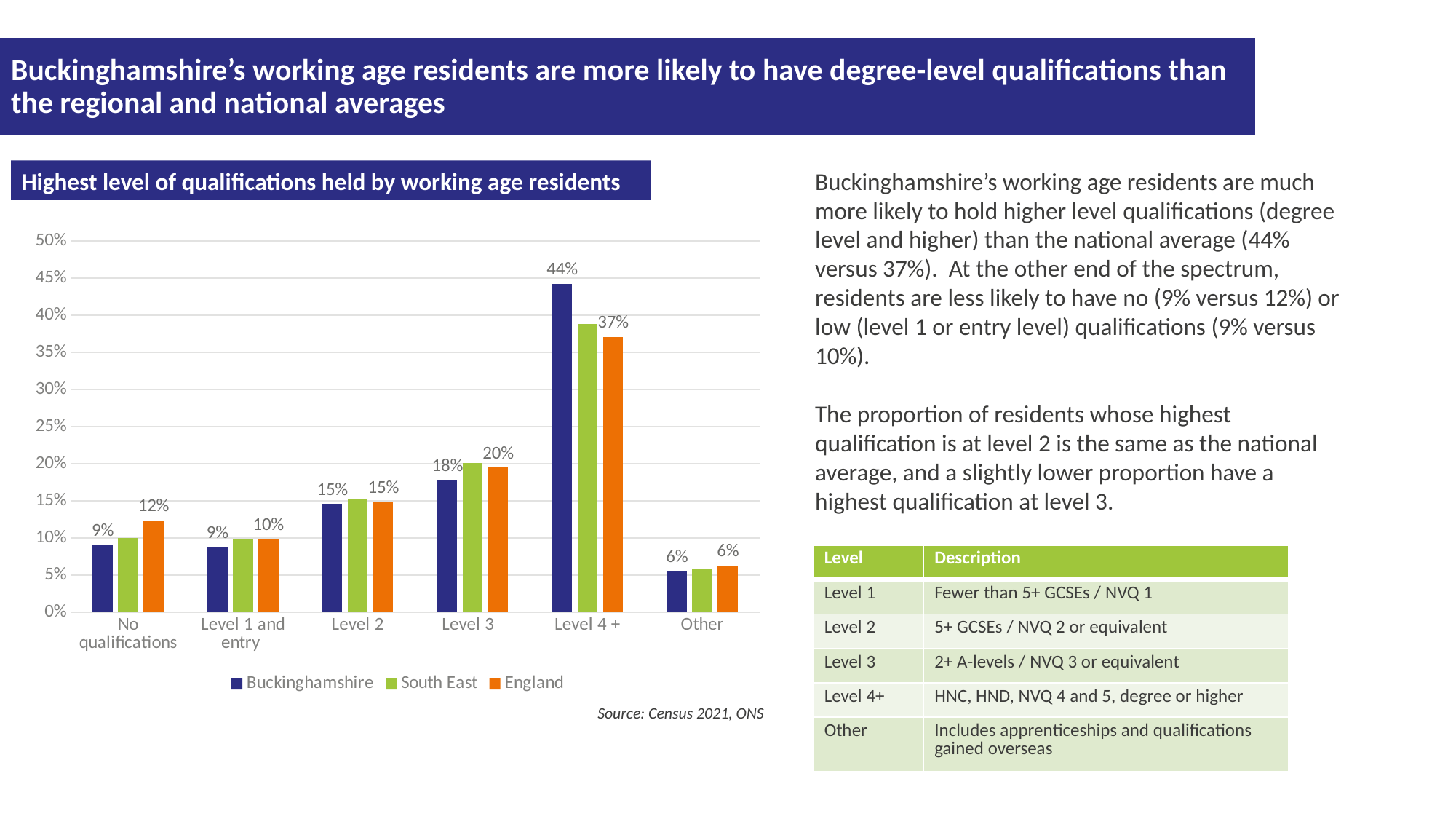

Buckinghamshire’s working age residents are more likely to have degree-level qualifications than the regional and national averages
Highest level of qualifications held by working age residents
Buckinghamshire’s working age residents are much more likely to hold higher level qualifications (degree level and higher) than the national average (44% versus 37%).  At the other end of the spectrum, residents are less likely to have no (9% versus 12%) or low (level 1 or entry level) qualifications (9% versus 10%).

The proportion of residents whose highest qualification is at level 2 is the same as the national average, and a slightly lower proportion have a highest qualification at level 3.

### Chart

| Category | Buckinghamshire | South East | England |
|---|---|---|---|
| No qualifications | 0.0905729476392626 | 0.09980032422532165 | 0.12392135114713236 |
| Level 1 and entry  | 0.08794696215872493 | 0.09856213269448215 | 0.09887931849928562 |
| Level 2 | 0.14573925023993028 | 0.15316916165738198 | 0.14810276210049325 |
| Level 3   | 0.1779487873952697 | 0.2010574364357335 | 0.19510914221043982 |
| Level 4 + | 0.44246088989113347 | 0.38820643435271973 | 0.3710777579831699 |
| Other | 0.055331162675679016 | 0.059204510634360996 | 0.06290966805947909 |
| Level | Description |
| --- | --- |
| Level 1 | Fewer than 5+ GCSEs / NVQ 1 |
| Level 2 | 5+ GCSEs / NVQ 2 or equivalent |
| Level 3 | 2+ A-levels / NVQ 3 or equivalent |
| Level 4+ | HNC, HND, NVQ 4 and 5, degree or higher |
| Other | Includes apprenticeships and qualifications gained overseas |
Source: Census 2021, ONS